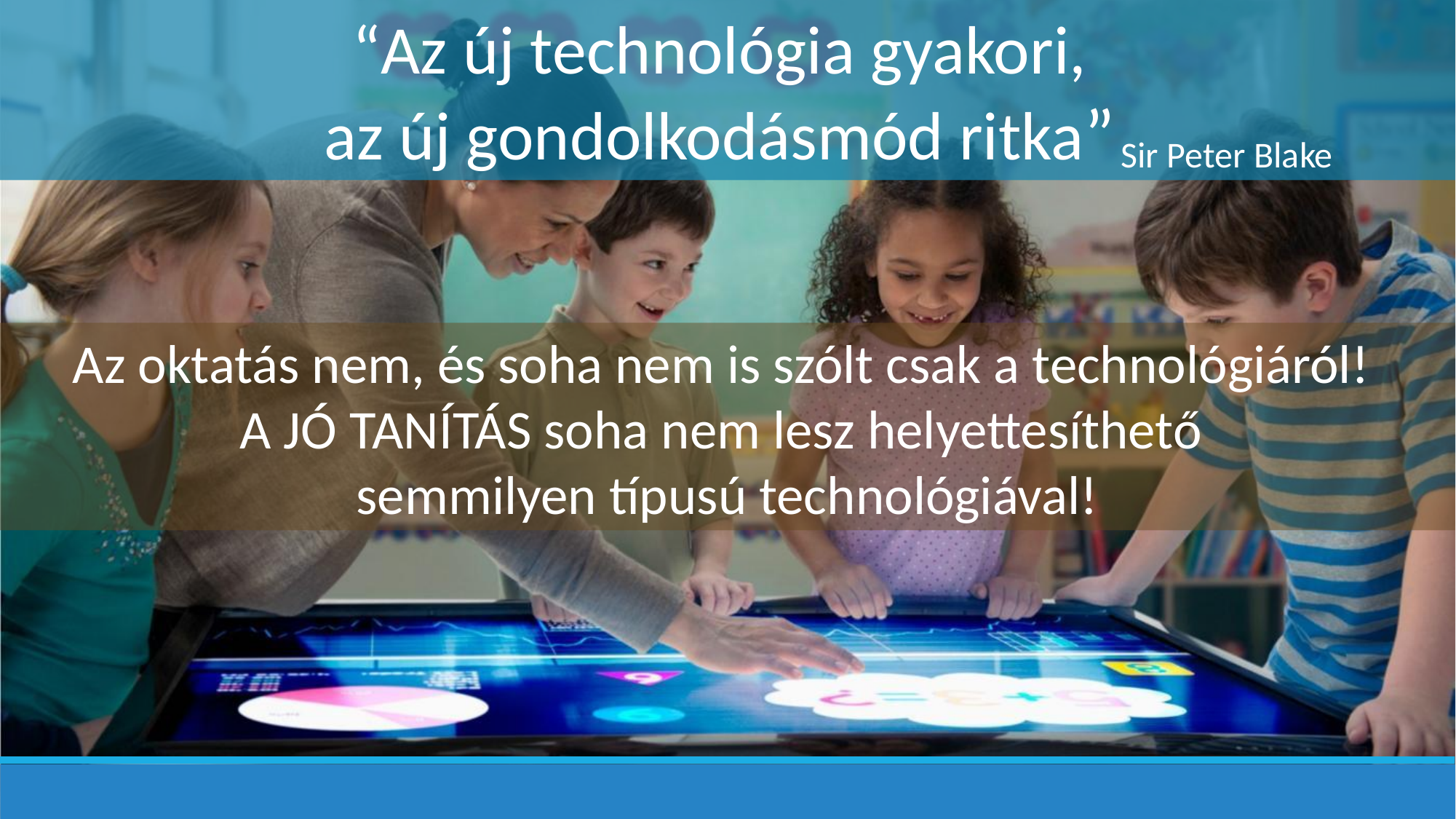

“Az új technológia gyakori,
az új gondolkodásmód ritka”
Sir Peter Blake
Az oktatás nem, és soha nem is szólt csak a technológiáról!
A JÓ TANÍTÁS soha nem lesz helyettesíthető
semmilyen típusú technológiával!